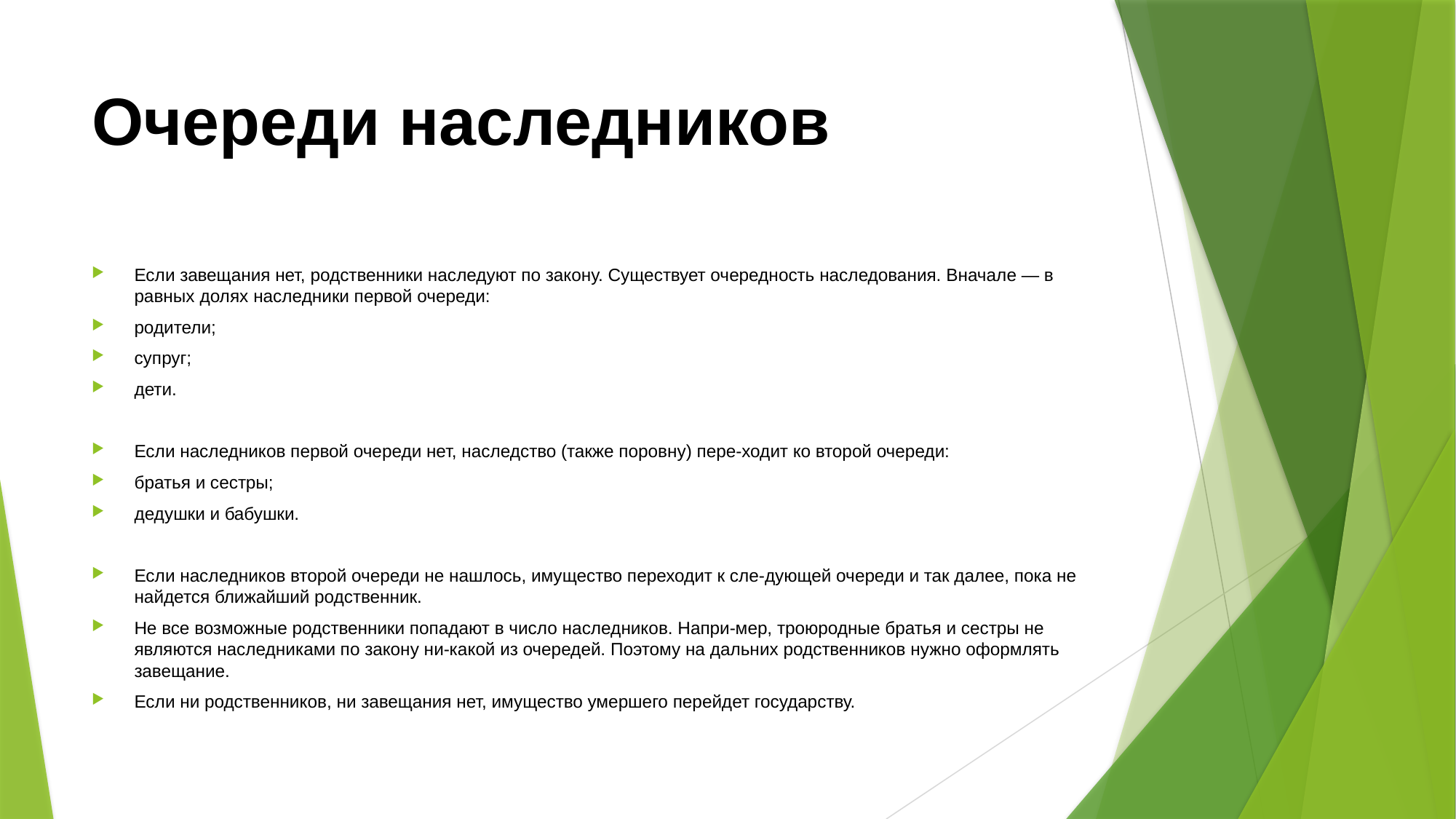

# Очереди наследников
Если завещания нет, родственники наследуют по закону. Существует очередность наследования. Вначале — в равных долях наследники первой очереди:
родители;
супруг;
дети.

Если наследников первой очереди нет, наследство (также поровну) пере-ходит ко второй очереди:
братья и сестры;
дедушки и бабушки.

Если наследников второй очереди не нашлось, имущество переходит к сле-дующей очереди и так далее, пока не найдется ближайший родственник.
Не все возможные родственники попадают в число наследников. Напри-мер, троюродные братья и сестры не являются наследниками по закону ни-какой из очередей. Поэтому на дальних родственников нужно оформлять завещание.
Если ни родственников, ни завещания нет, имущество умершего перейдет государству.